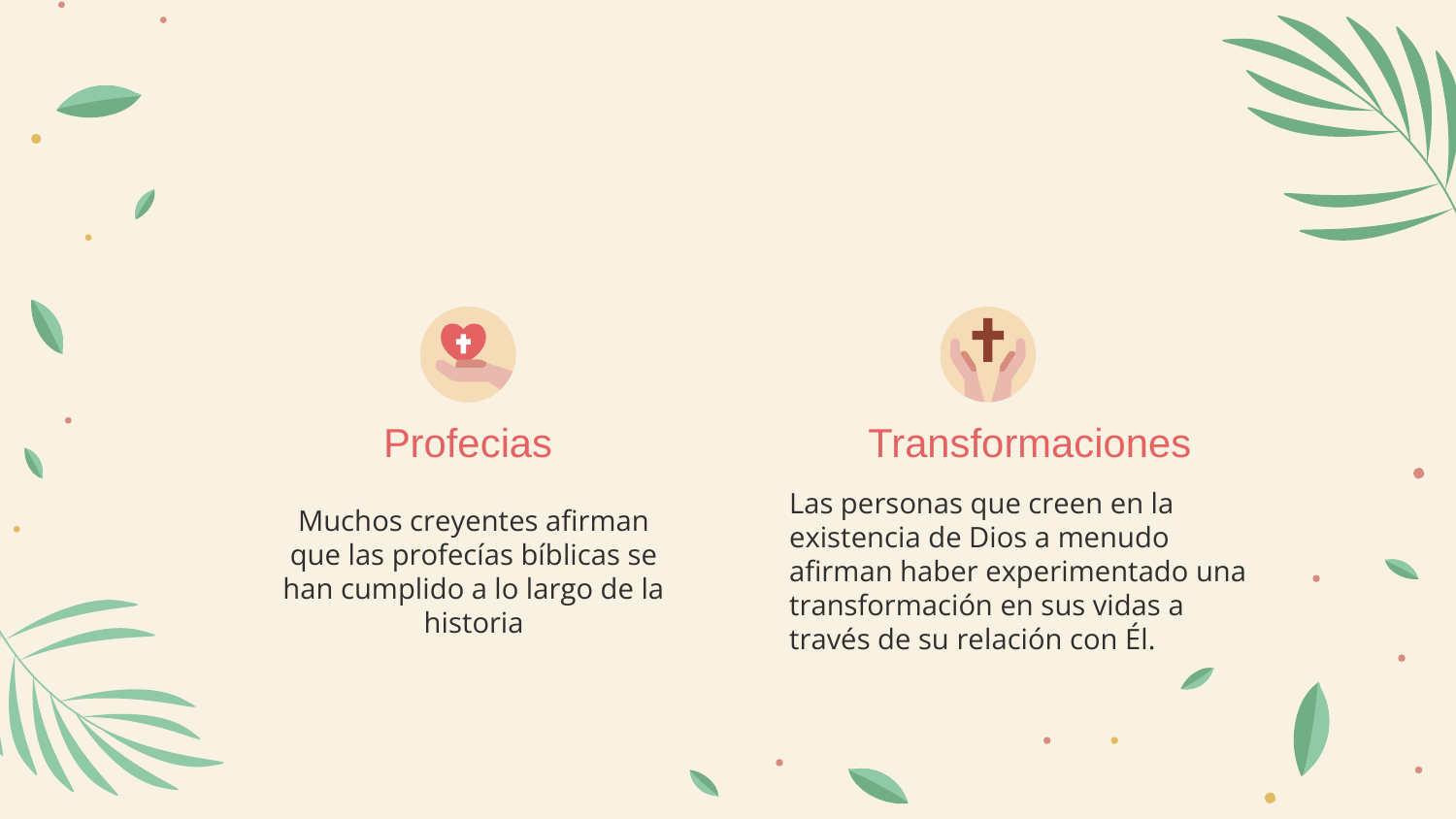

Profecias
Transformaciones

Las personas que creen en la existencia de Dios a menudo afirman haber experimentado una transformación en sus vidas a través de su relación con Él.
Muchos creyentes afirman que las profecías bíblicas se han cumplido a lo largo de la historia